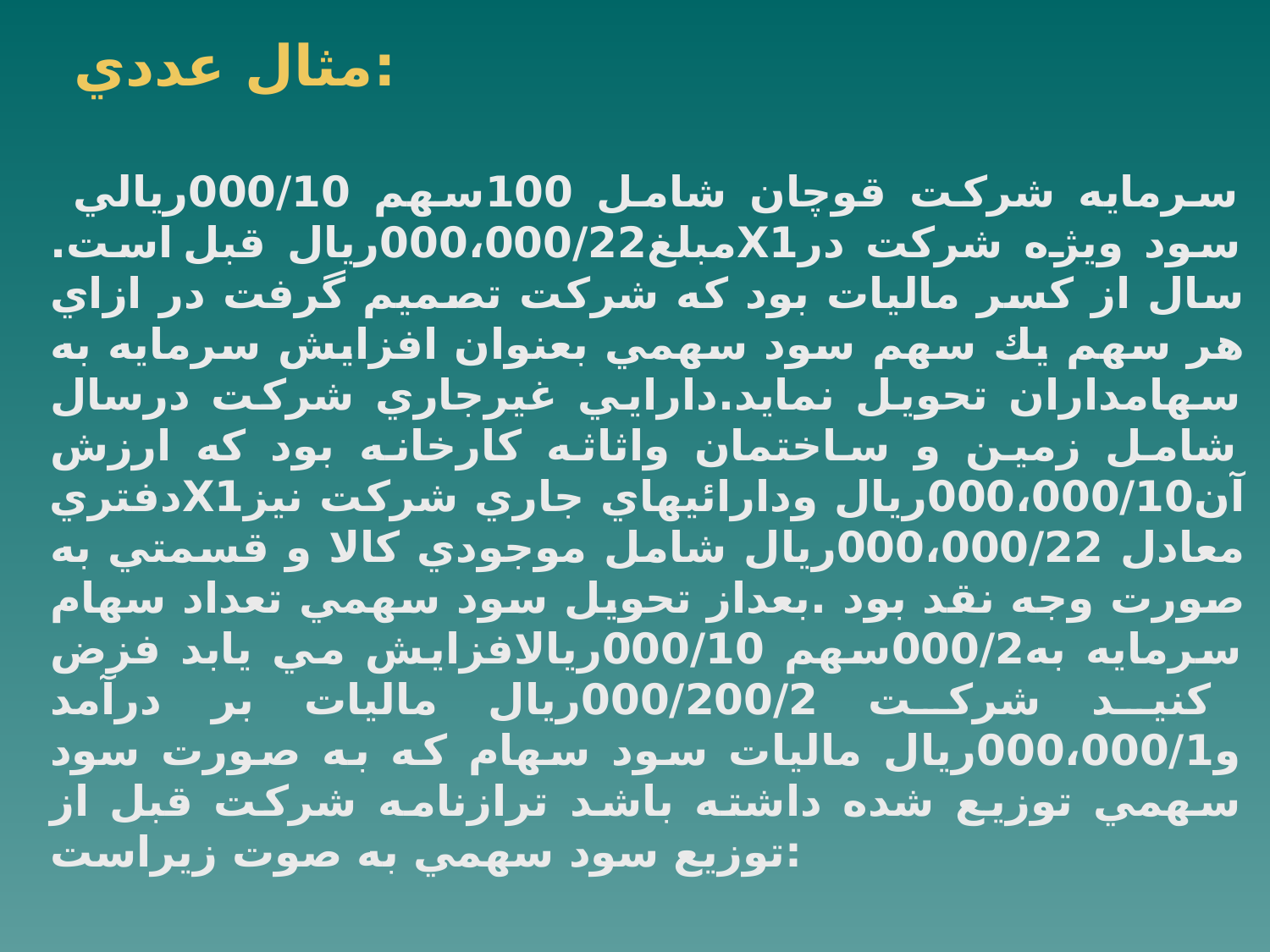

مثال عددي:

سرمايه شركت قوچان شامل 100سهم 000/10ريالي است.	مبلغ000،000/22ريال قبلX1سود ويژه شركت در سال از كسر ماليات بود كه شركت تصميم گرفت در ازاي هر سهم يك سهم سود سهمي بعنوان افزايش سرمايه به سهامداران تحويل نمايد.دارايي غيرجاري شركت درسال شامل زمين و ساختمان واثاثه كارخانه بود كه ارزش دفتريX1آن000،000/10ريال ودارائيهاي جاري شركت نيز معادل 000،000/22ريال شامل موجودي كالا و قسمتي به صورت وجه نقد بود .بعداز تحويل سود سهمي تعداد سهام سرمايه به000/2سهم 000/10ريالافزايش مي يابد فزض كنيد شركت 000/200/2ريال ماليات بر درآمد و000،000/1ريال ماليات سود سهام كه به صورت سود سهمي توزيع شده داشته باشد ترازنامه شركت قبل از توزيع سود سهمي به صوت زيراست: